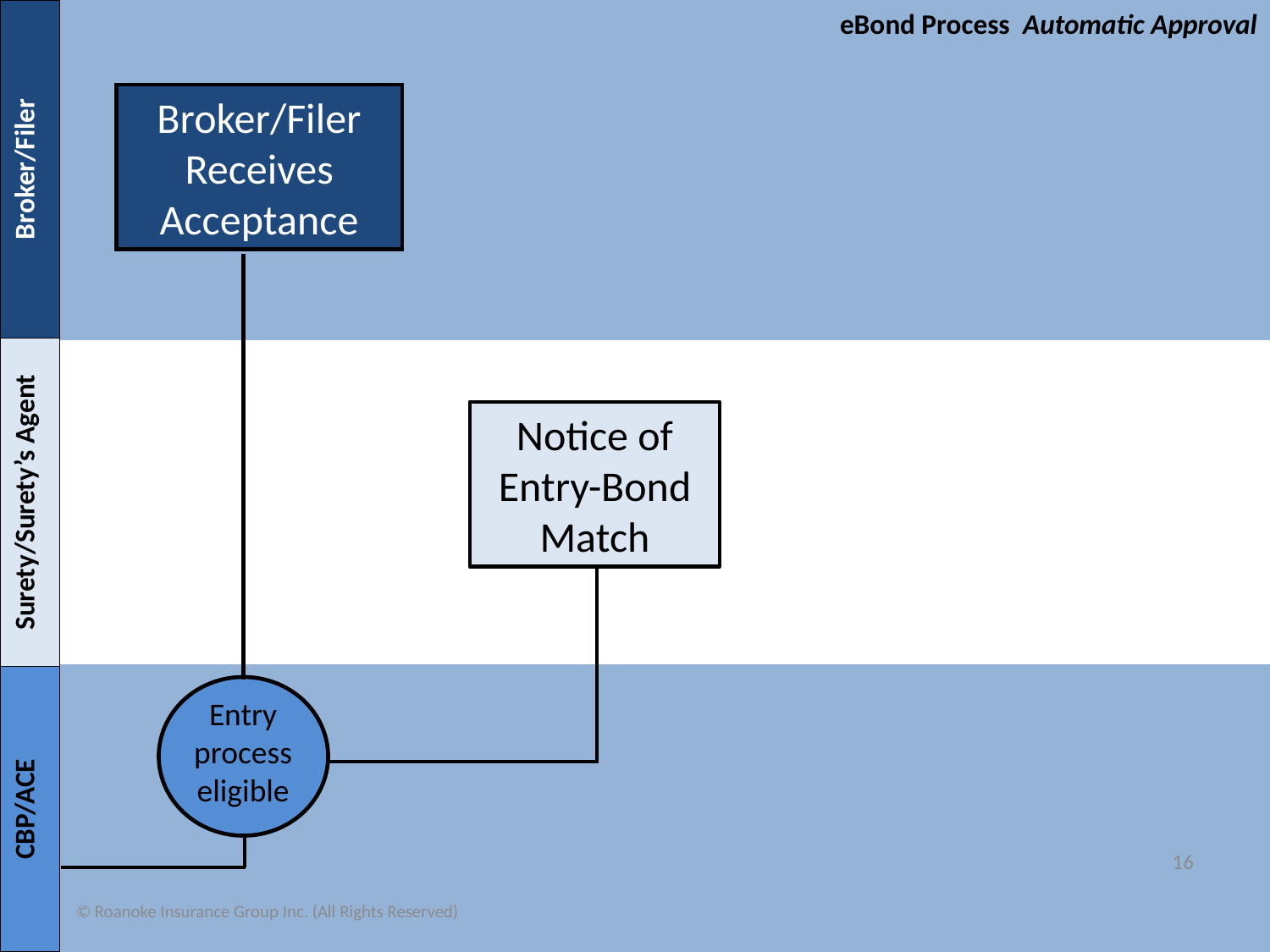

Broker/Filer
eBond Process  Automatic Approval
Broker/Filer Receives Acceptance
Surety/Surety’s Agent
Notice of Entry-Bond Match

CBP/ACE

Entry process eligible
16
© Roanoke Insurance Group Inc. (All Rights Reserved)